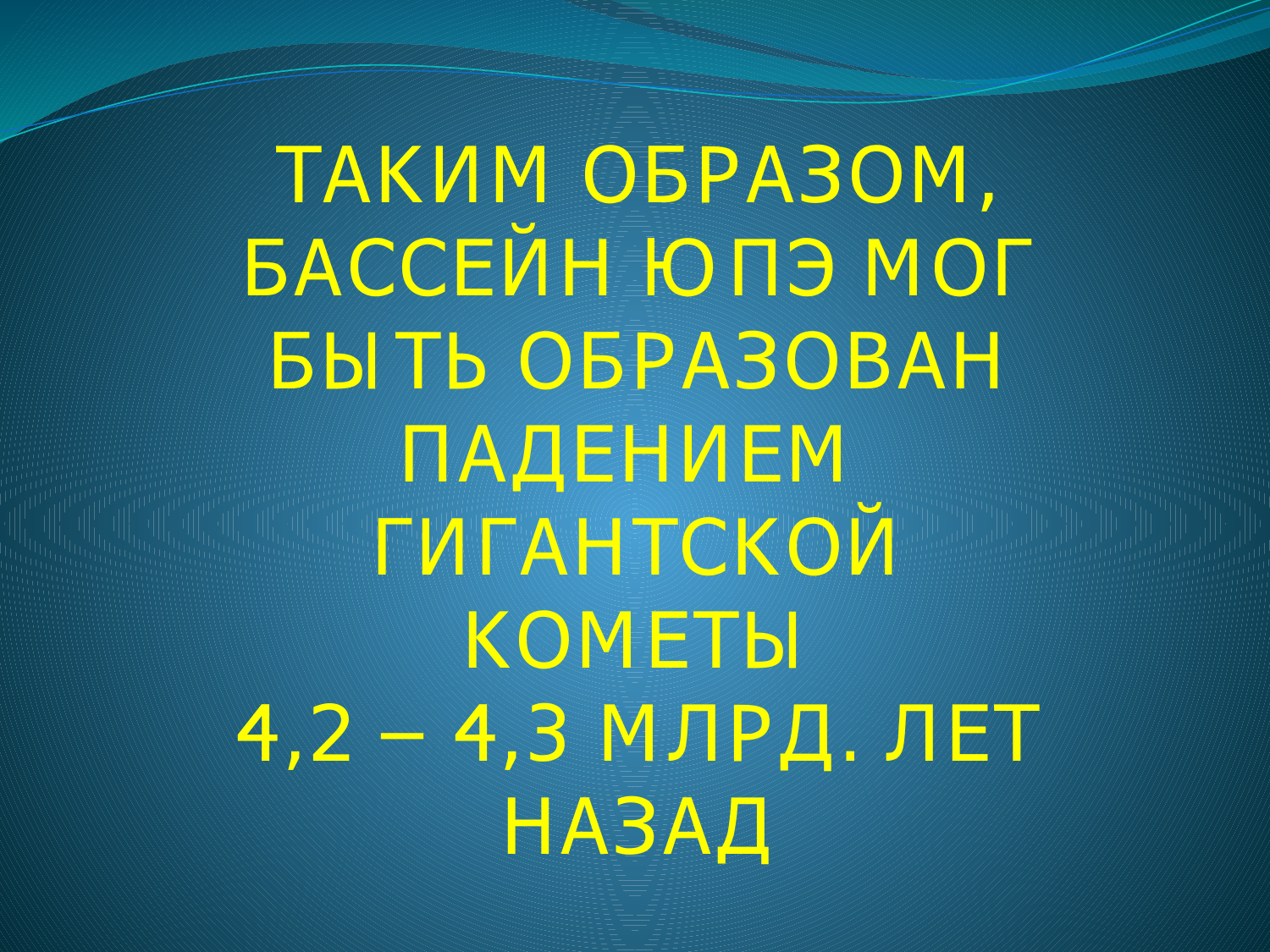

ТАКИМ ОБРАЗОМ,
БАССЕЙН ЮПЭ МОГ
БЫТЬ ОБРАЗОВАН
ПАДЕНИЕМ
ГИГАНТСКОЙ
КОМЕТЫ
4,2 – 4,3 МЛРД. ЛЕТ НАЗАД